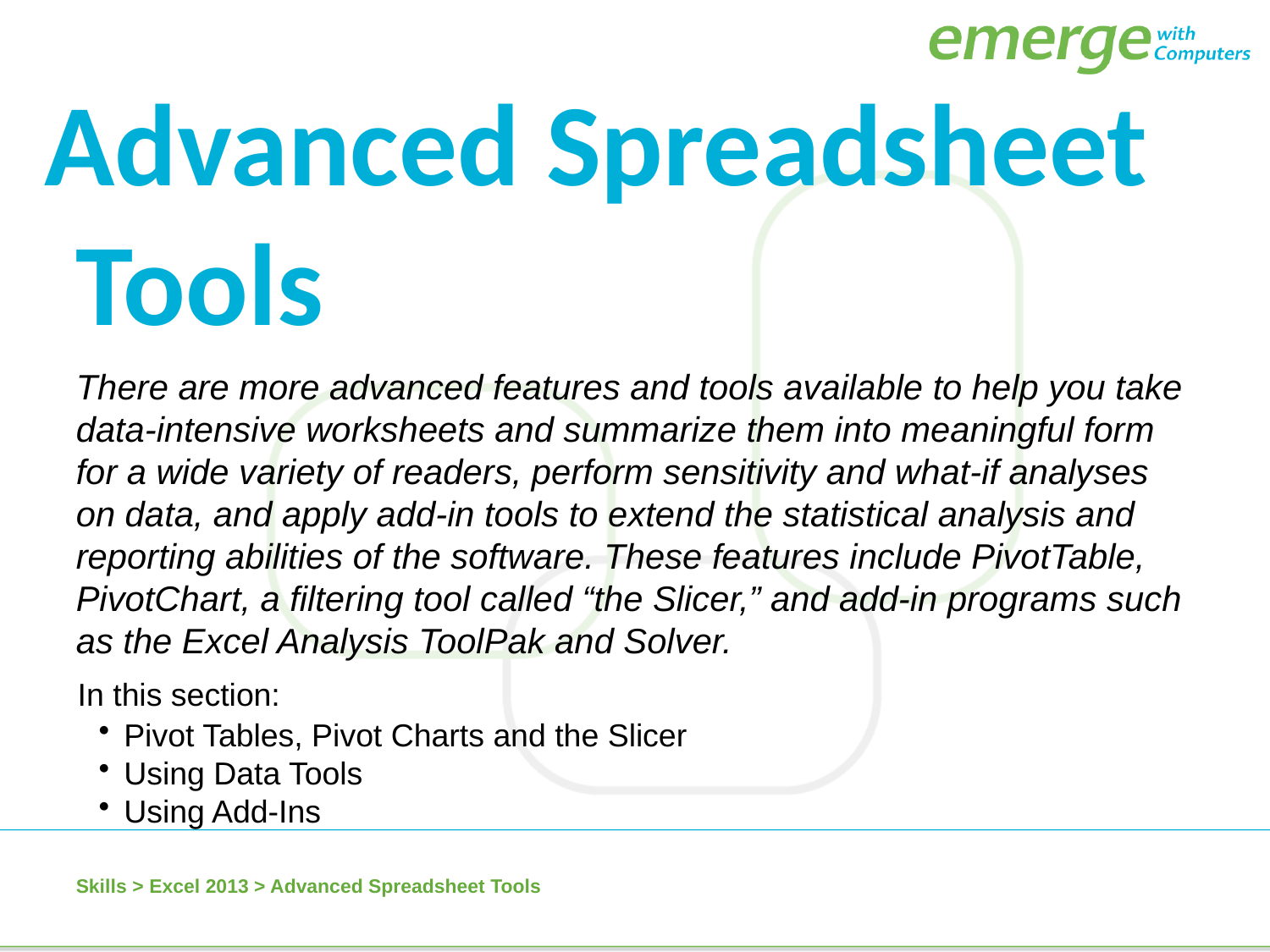

Advanced Spreadsheet Tools
There are more advanced features and tools available to help you take data-intensive worksheets and summarize them into meaningful form for a wide variety of readers, perform sensitivity and what-if analyses on data, and apply add-in tools to extend the statistical analysis and reporting abilities of the software. These features include PivotTable, PivotChart, a filtering tool called “the Slicer,” and add-in programs such as the Excel Analysis ToolPak and Solver.
In this section:
Pivot Tables, Pivot Charts and the Slicer
Using Data Tools
Using Add-Ins

Skills > Excel 2013 > Advanced Spreadsheet Tools